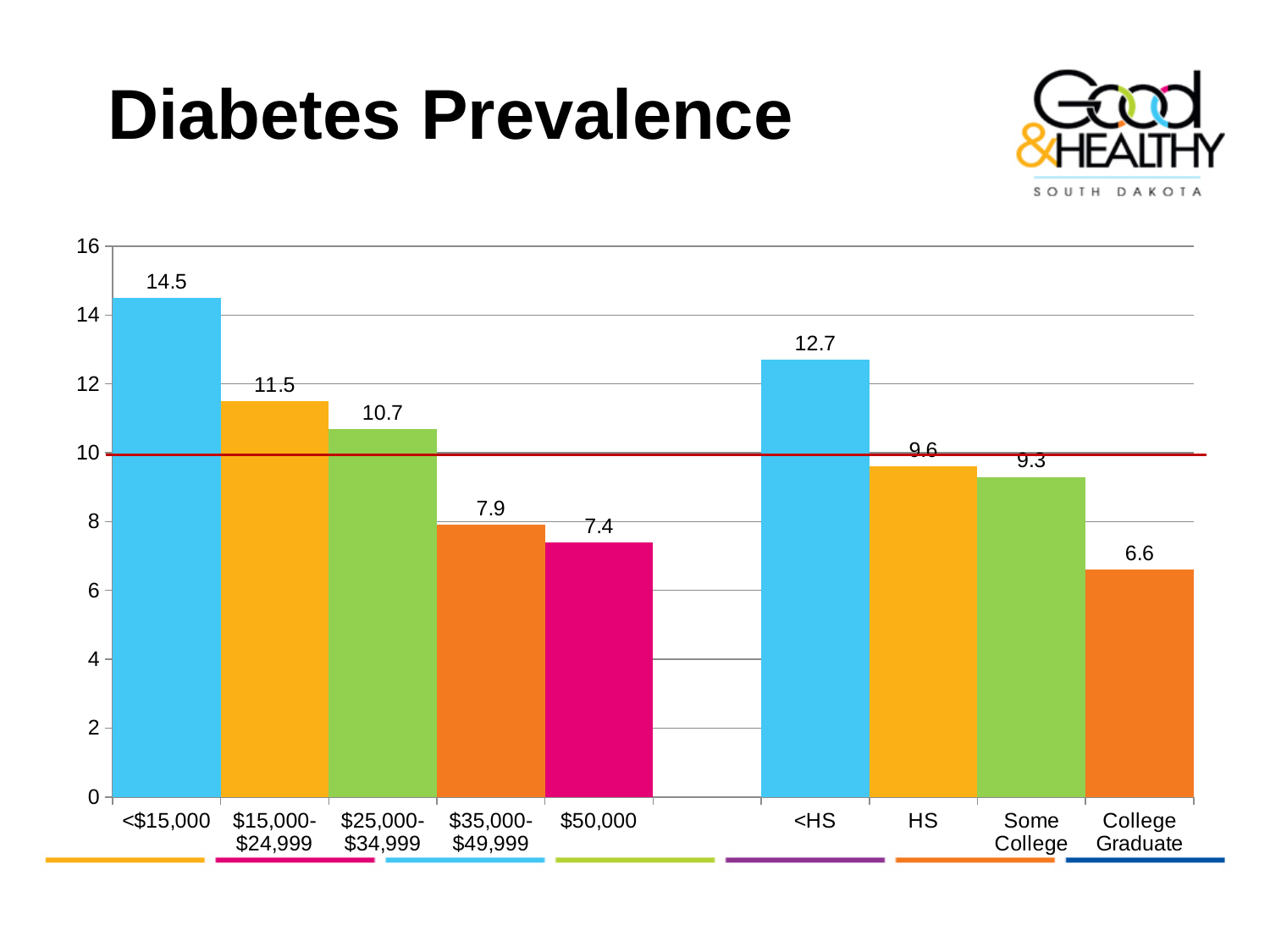

# Diabetes Prevalence

### Chart

| Category | Diabetes |
|---|---|
| <$15,000 | 14.5 |
| $15,000-$24,999 | 11.5 |
| $25,000-$34,999 | 10.7 |
| $35,000-$49,999 | 7.9 |
| $50,000 | 7.4 |
|  | None |
| <HS | 12.7 |
| HS | 9.6 |
| Some College | 9.3 |
| College Graduate | 6.6 |